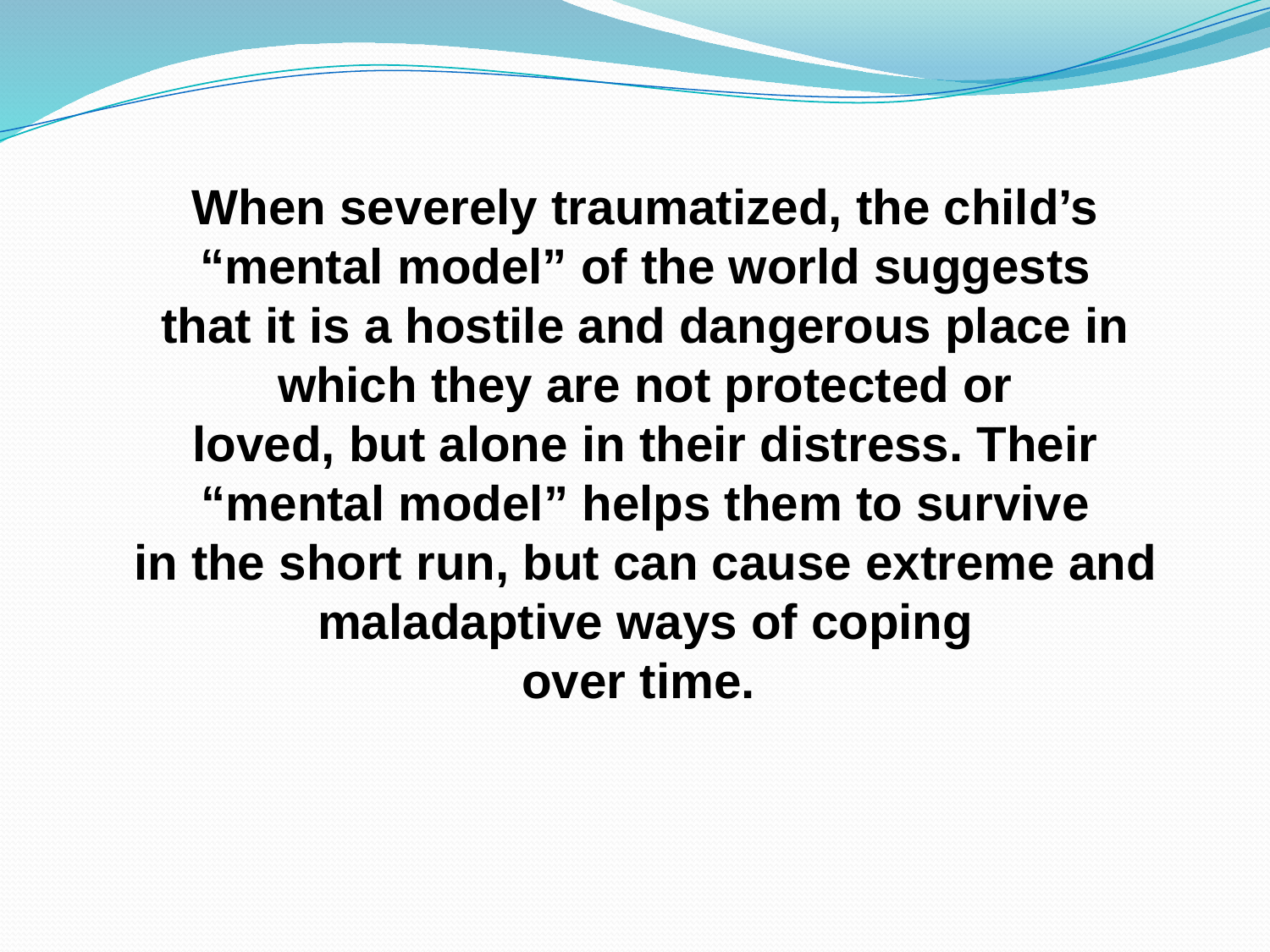

When severely traumatized, the child’s “mental model” of the world suggests
that it is a hostile and dangerous place in which they are not protected or
loved, but alone in their distress. Their “mental model” helps them to survive
in the short run, but can cause extreme and maladaptive ways of coping
over time.